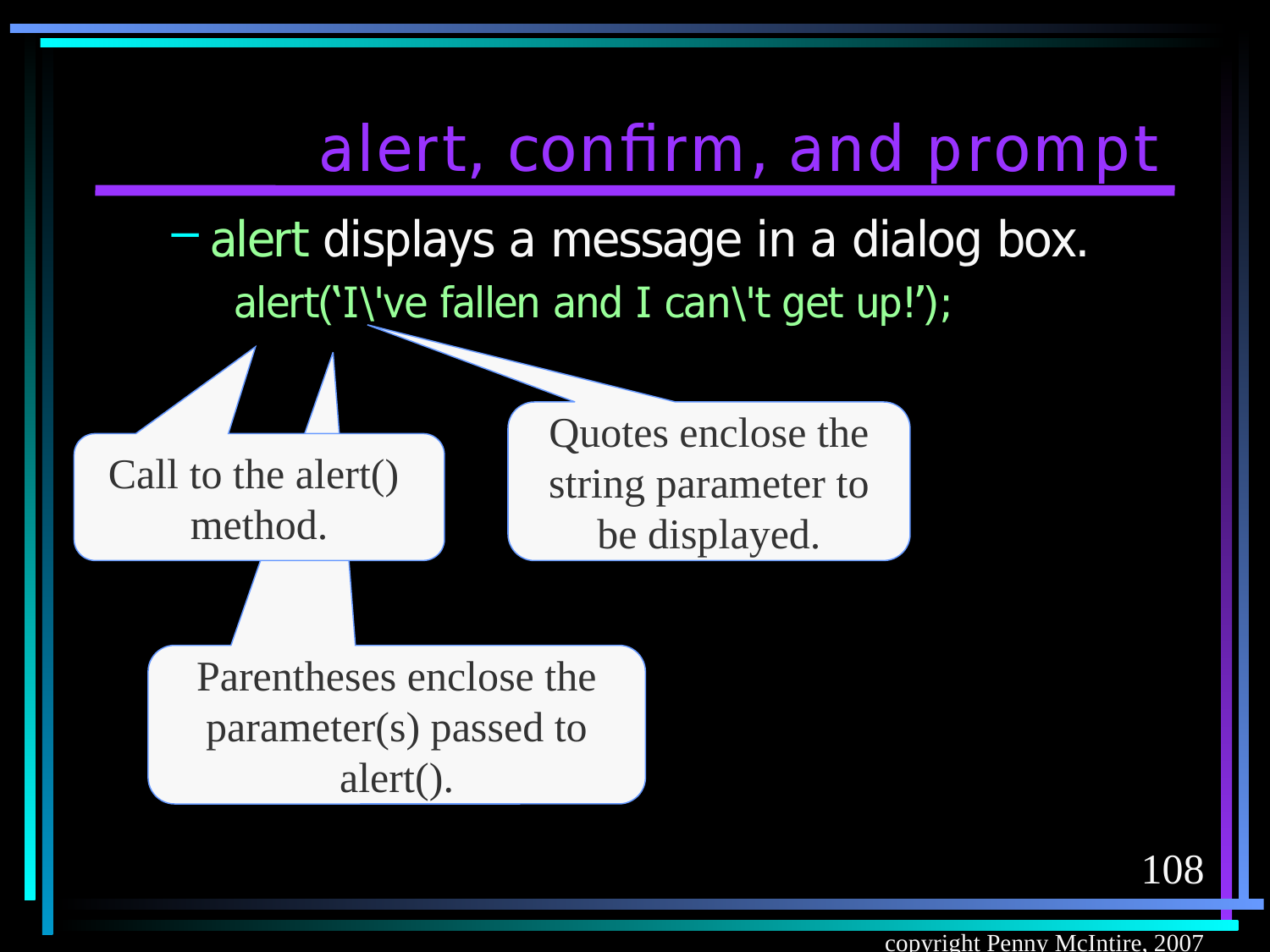

# alert, confirm, and prompt
alert displays a message in a dialog box.
alert(‘I\'ve fallen and I can\'t get up!’);
Quotes enclose the string parameter to be displayed.
Call to the alert()  method.
Parentheses enclose the parameter(s) passed to alert().
108
copyright Penny McIntire, 2007